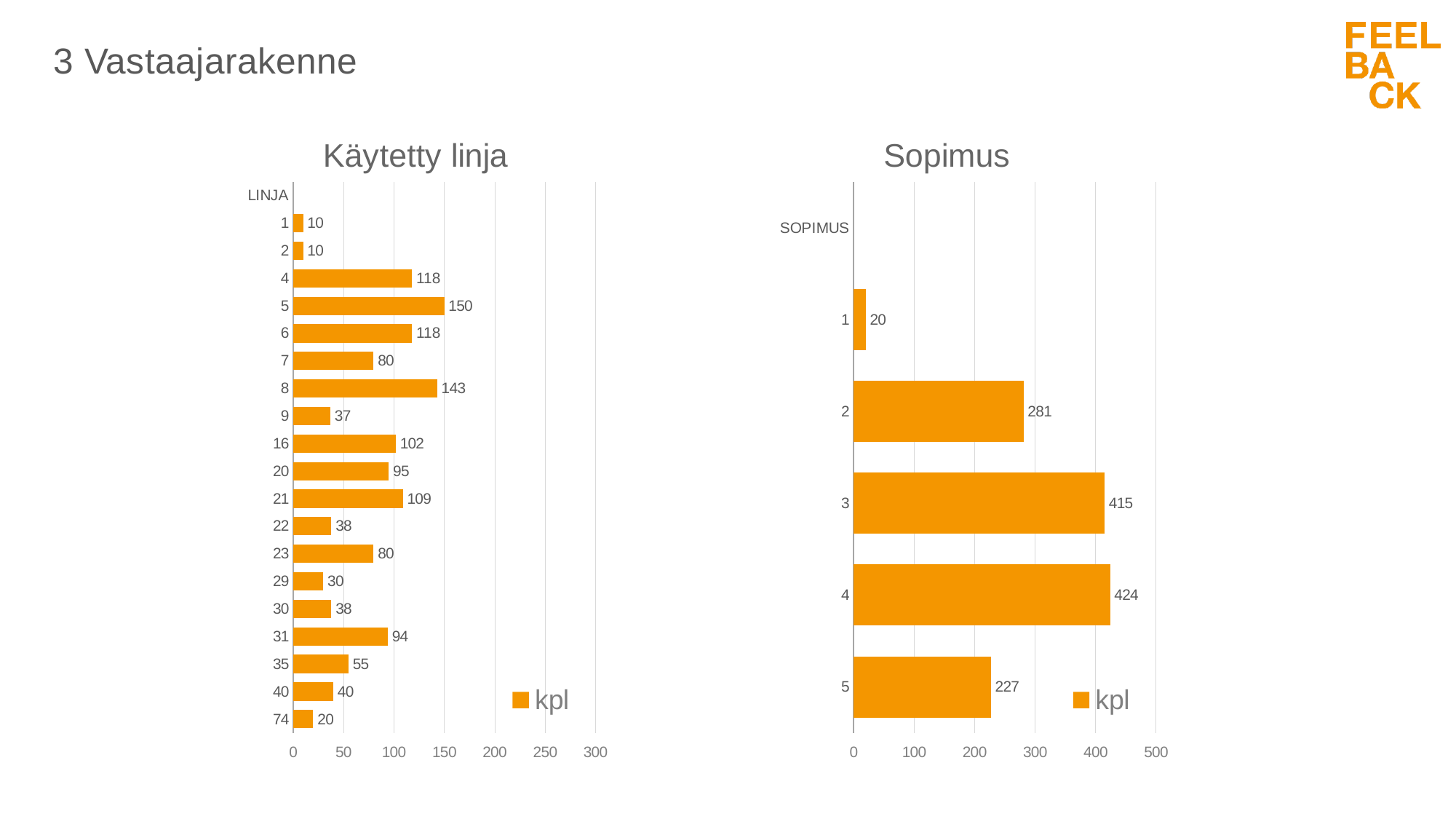

# 3 Vastaajarakenne

### Chart: Käytetty linja

| Category | kpl |
|---|---|
| LINJA | None |
| 1 | 10.0 |
| 2 | 10.0 |
| 4 | 118.0 |
| 5 | 150.0 |
| 6 | 118.0 |
| 7 | 80.0 |
| 8 | 143.0 |
| 9 | 37.0 |
| 16 | 102.0 |
| 20 | 95.0 |
| 21 | 109.0 |
| 22 | 38.0 |
| 23 | 80.0 |
| 29 | 30.0 |
| 30 | 38.0 |
| 31 | 94.0 |
| 35 | 55.0 |
| 40 | 40.0 |
| 74 | 20.0 |

### Chart: Sopimus

| Category | kpl |
|---|---|
| SOPIMUS | None |
| 1 | 20.0 |
| 2 | 281.0 |
| 3 | 415.0 |
| 4 | 424.0 |
| 5 | 227.0 |